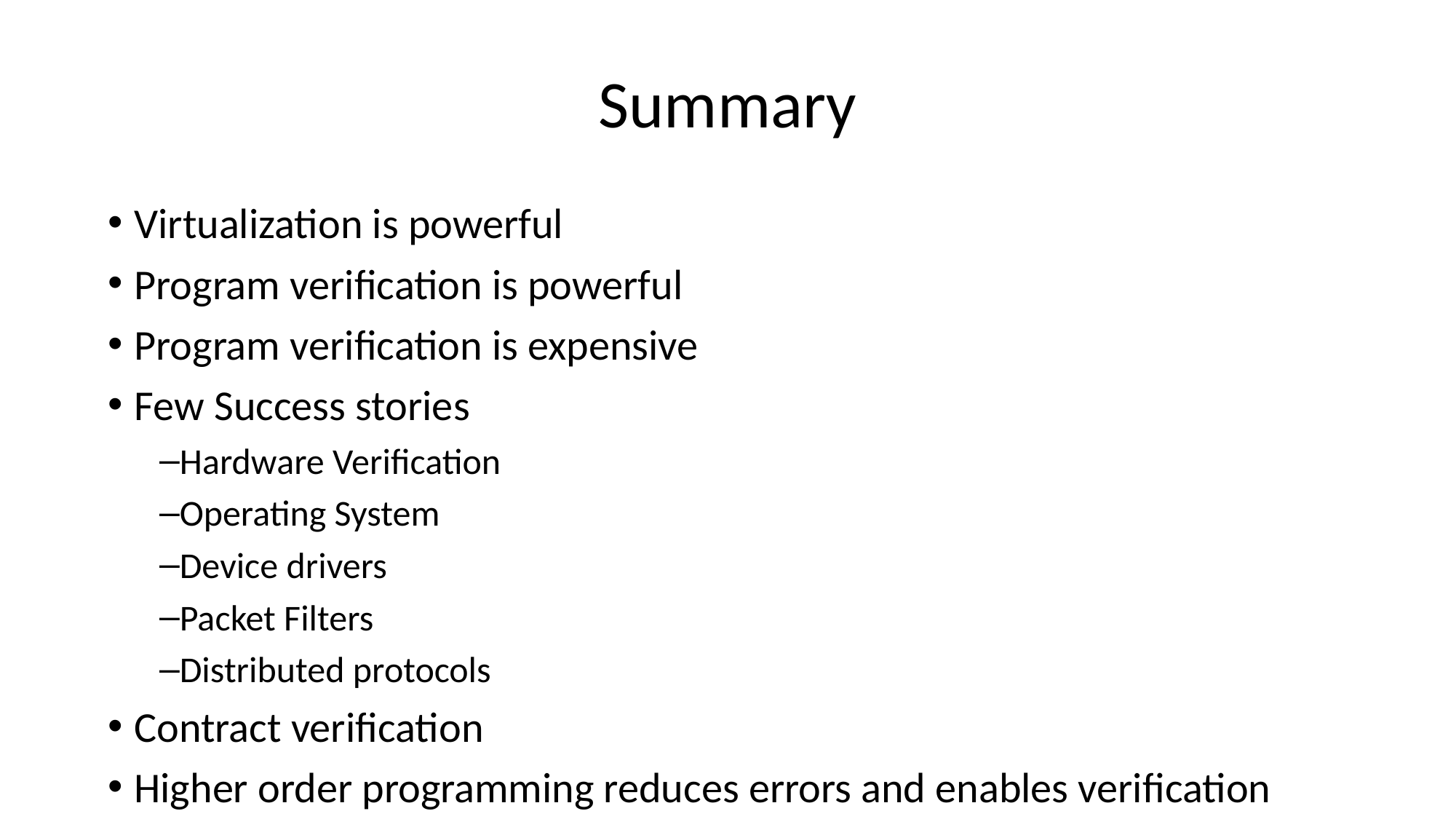

# Summary
 Virtualization is powerful
 Program verification is powerful
 Program verification is expensive
 Few Success stories
Hardware Verification
Operating System
Device drivers
Packet Filters
Distributed protocols
 Contract verification
 Higher order programming reduces errors and enables verification